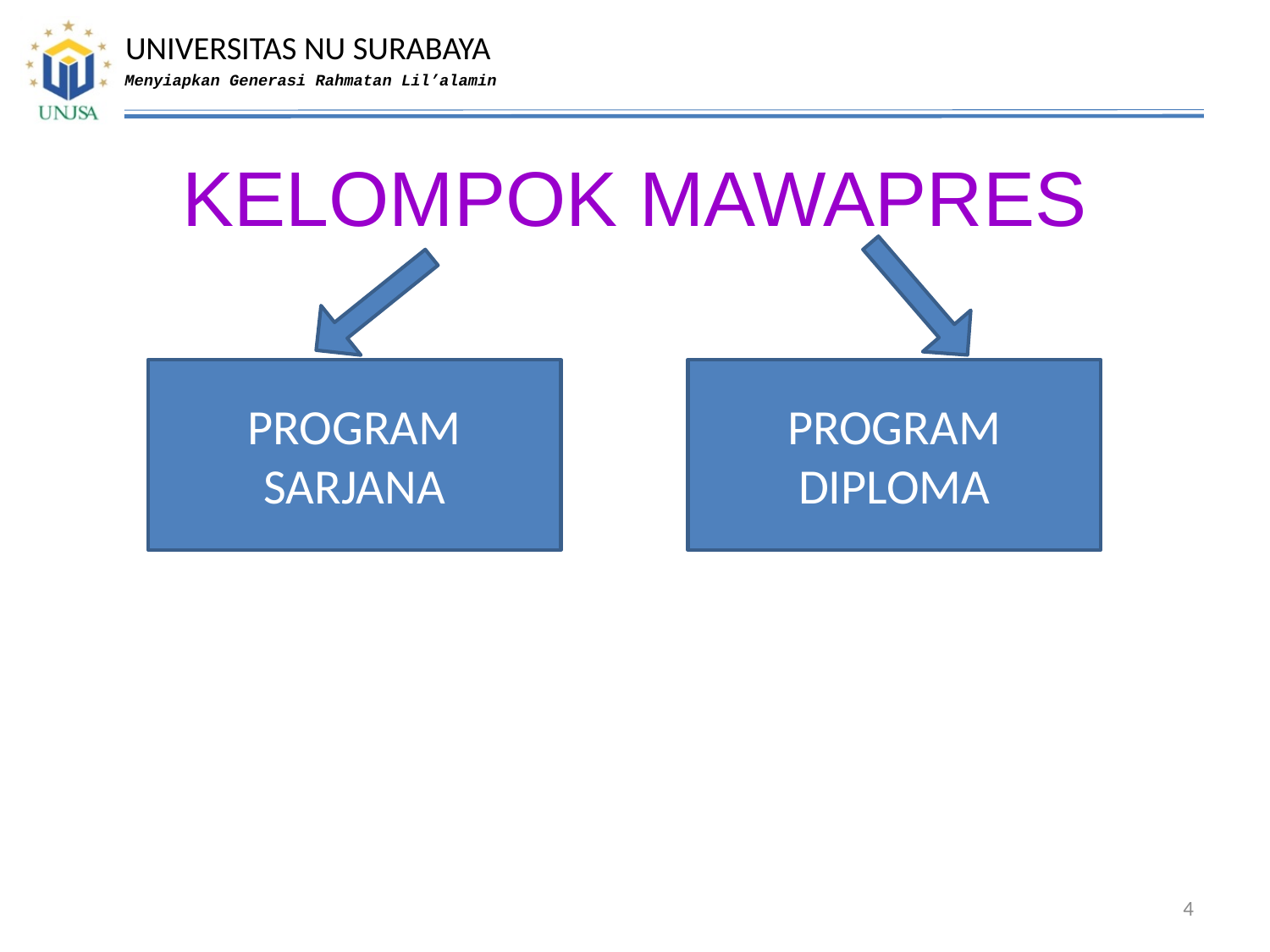

# KELOMPOK MAWAPRES

PROGRAM SARJANA
PROGRAM DIPLOMA
4